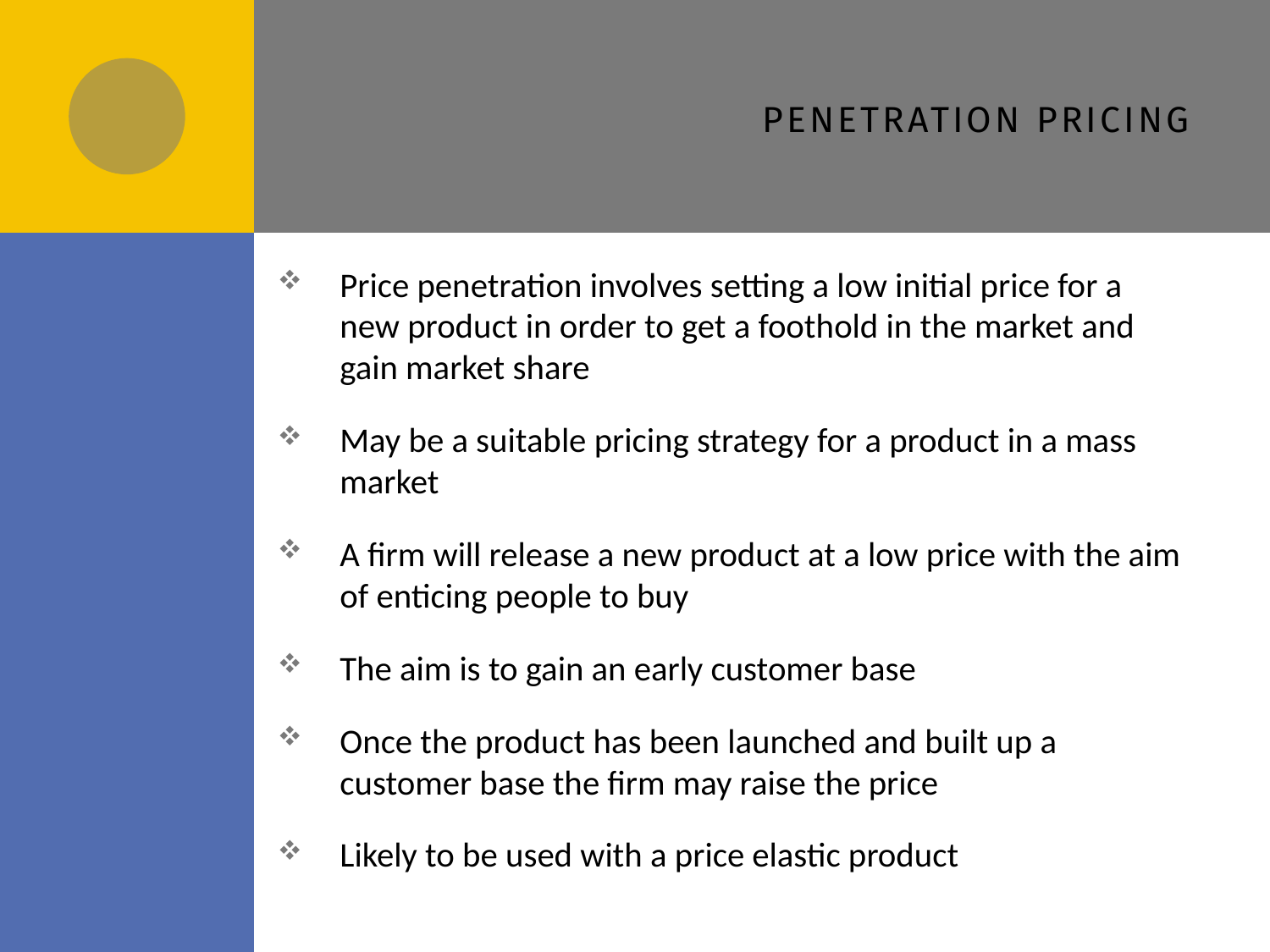

# penetration pricing
Price penetration involves setting a low initial price for a new product in order to get a foothold in the market and gain market share
May be a suitable pricing strategy for a product in a mass market
A firm will release a new product at a low price with the aim of enticing people to buy
The aim is to gain an early customer base
Once the product has been launched and built up a customer base the firm may raise the price
Likely to be used with a price elastic product